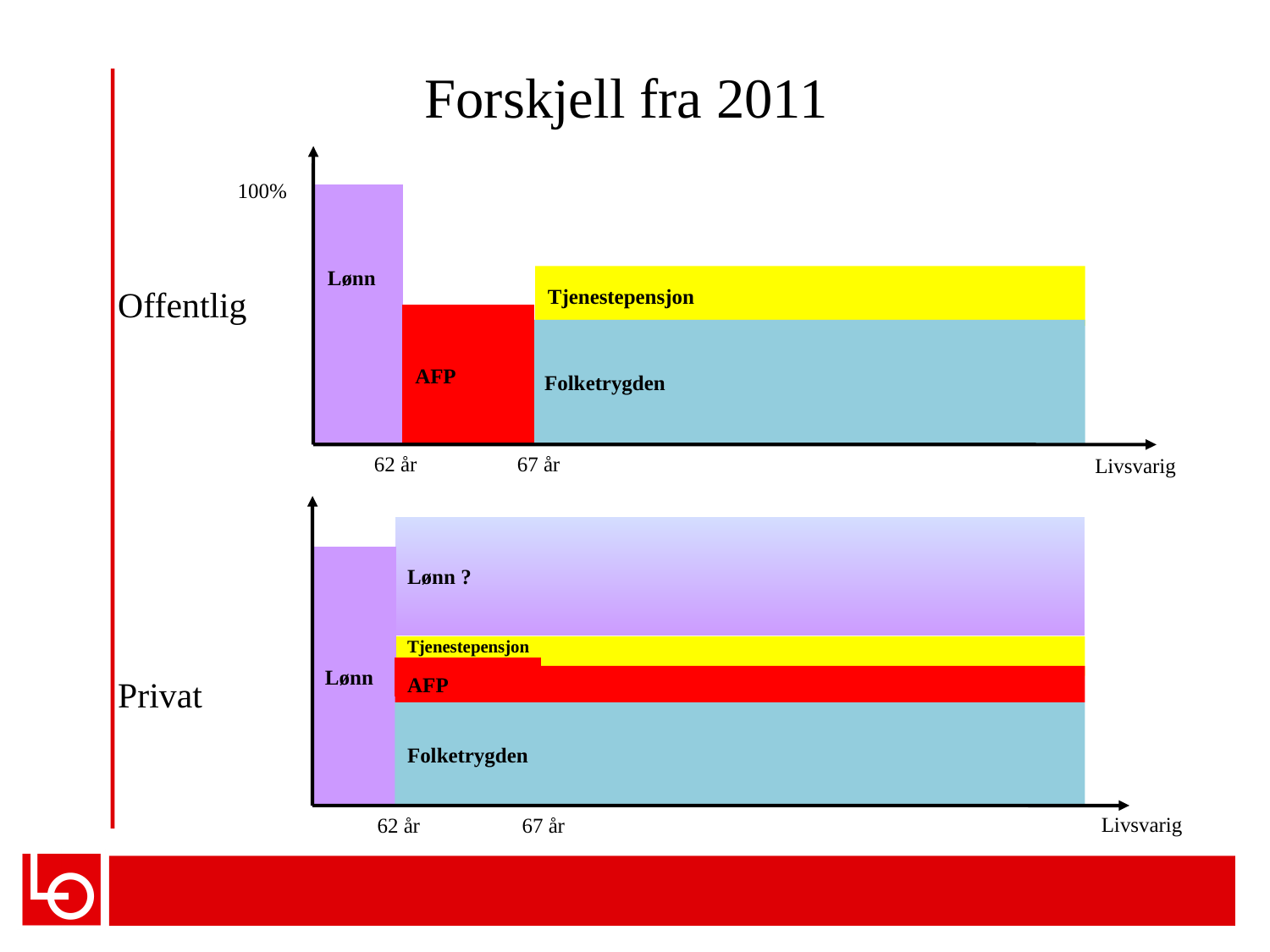

Forskjell fra 2011

100%

AFP
Folketrygden
62 år
67 år
Livsvarig
Lønn
Offentlig

Tjenestepensjon

Lønn ?
Lønn
Tjenestepensjon

Privat
AFP
Folketrygden
Livsvarig

62 år
67 år